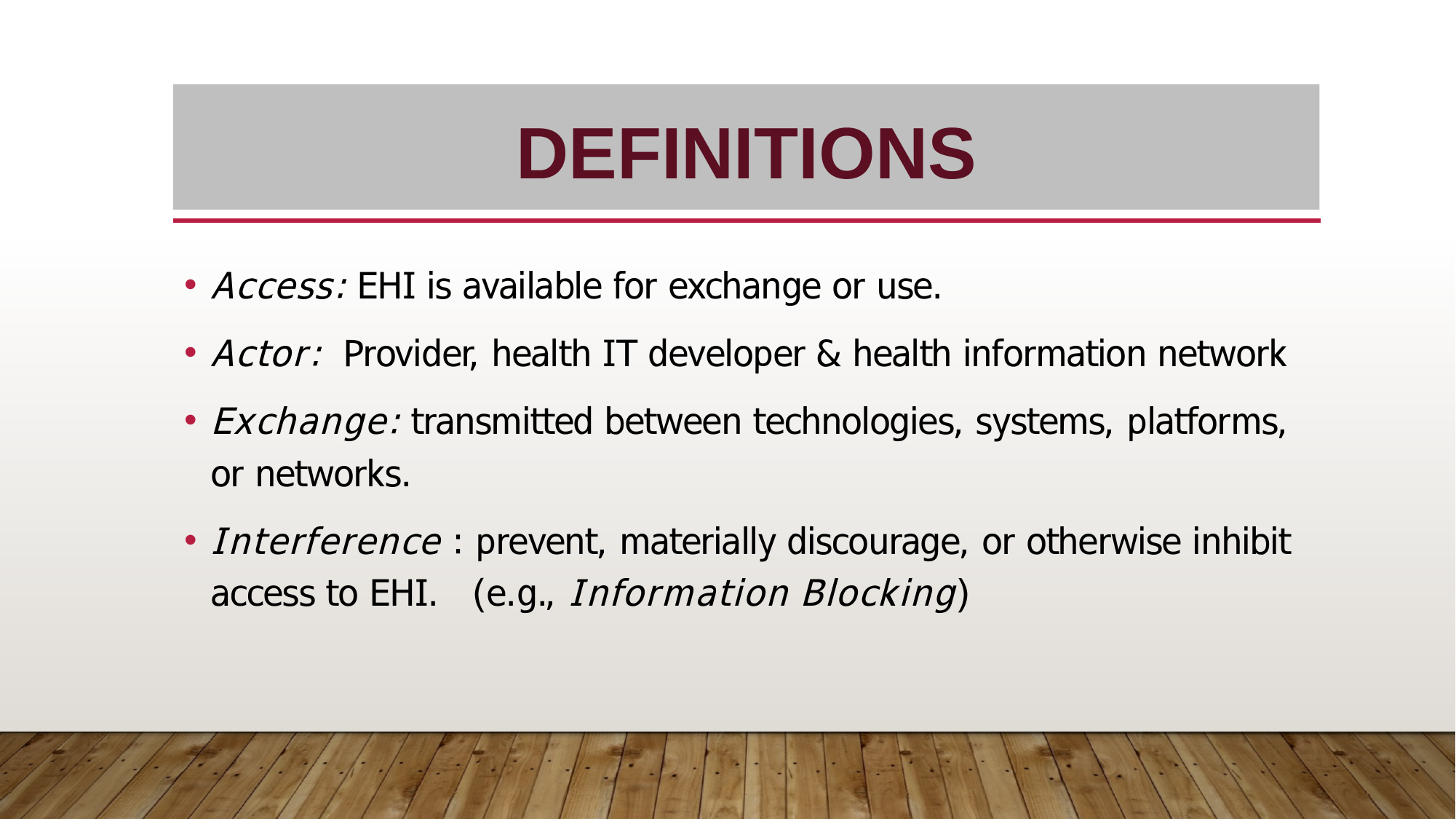

# Definitions
Access: EHI is available for exchange or use.
Actor:  Provider, health IT developer & health information network
Exchange: transmitted between technologies, systems, platforms, or networks.
Interference : prevent, materially discourage, or otherwise inhibit access to EHI.   (e.g., Information Blocking)